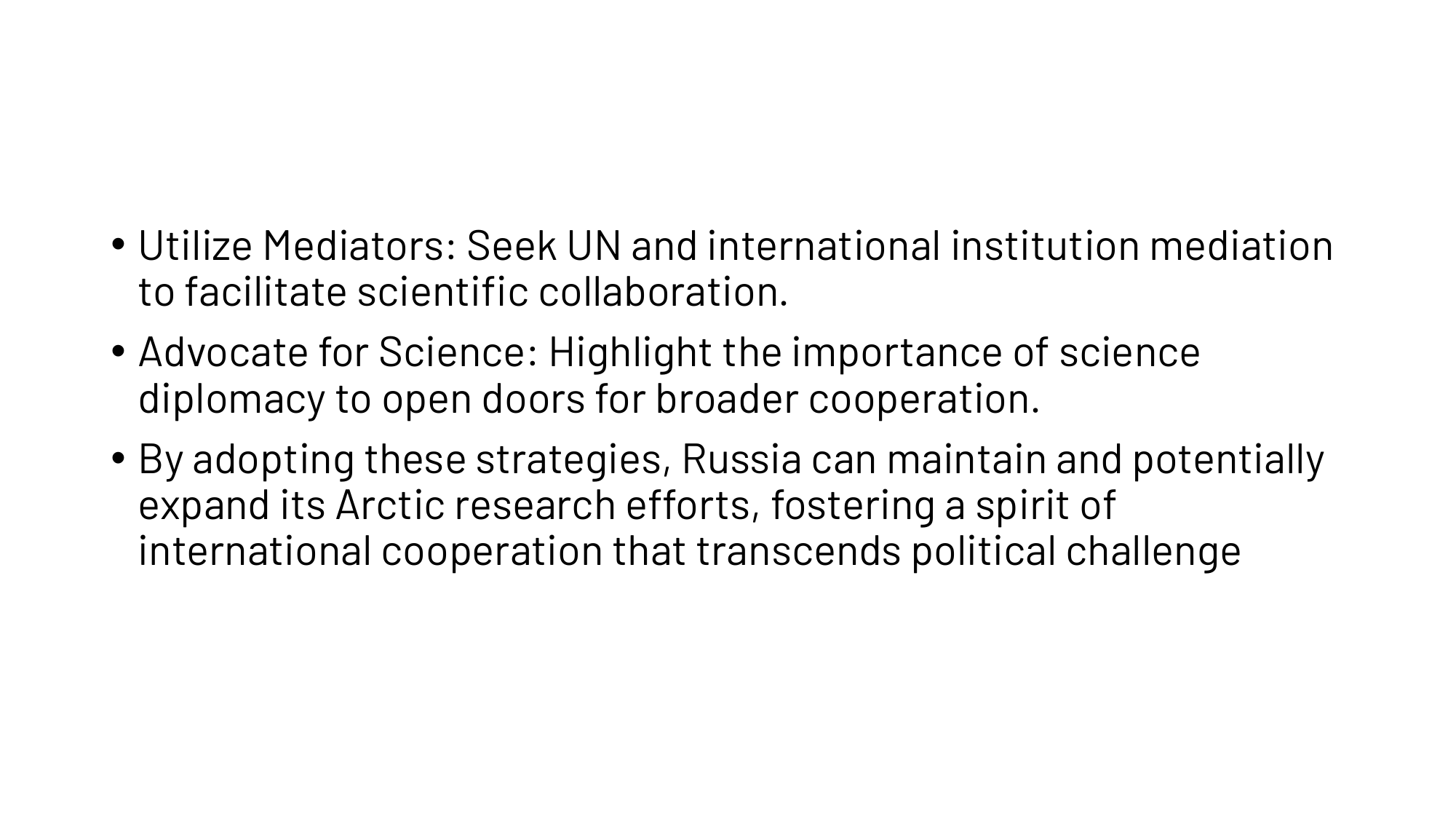

#
Utilize Mediators: Seek UN and international institution mediation to facilitate scientific collaboration.
Advocate for Science: Highlight the importance of science diplomacy to open doors for broader cooperation.
By adopting these strategies, Russia can maintain and potentially expand its Arctic research efforts, fostering a spirit of international cooperation that transcends political challenge